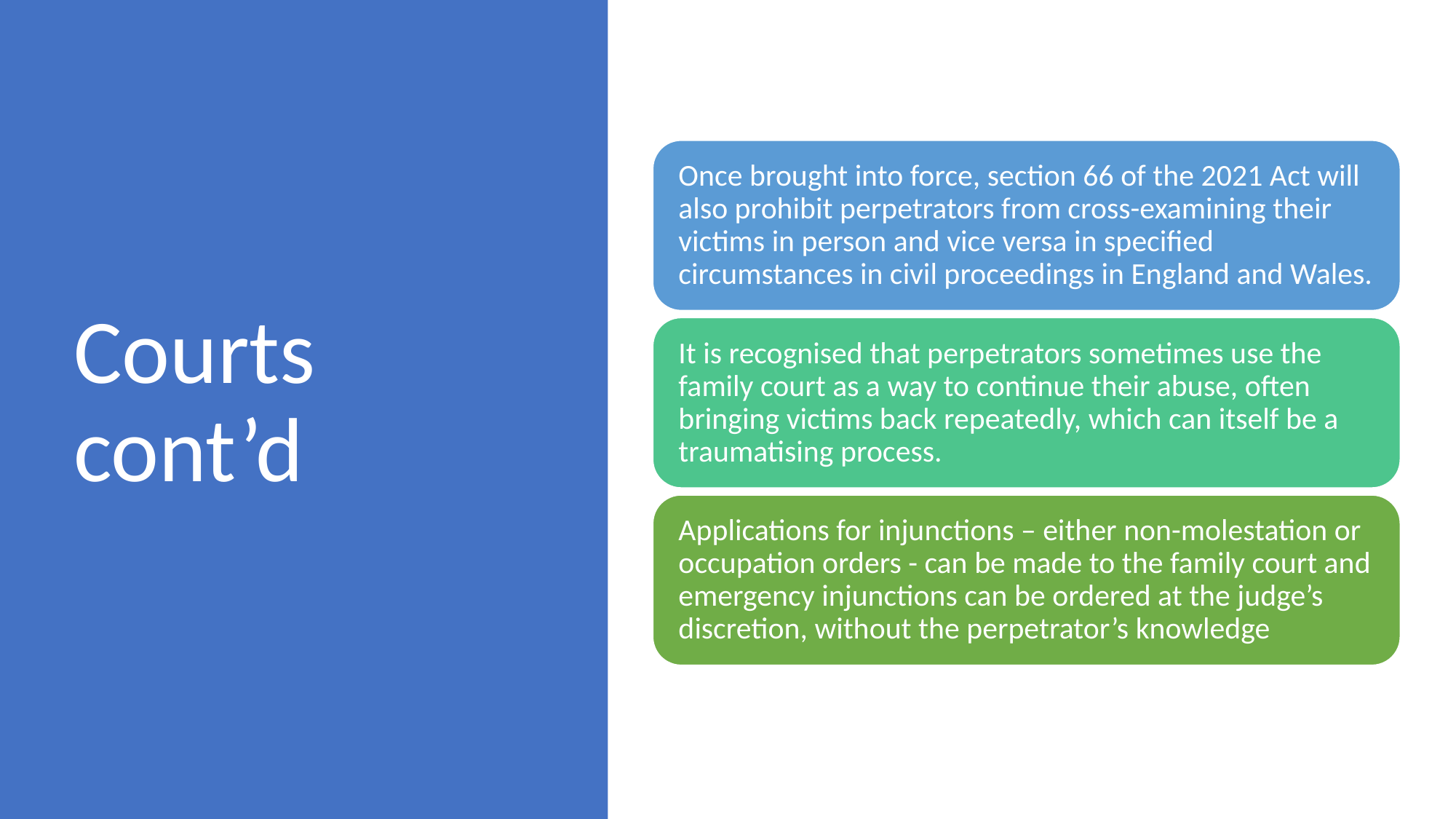

# Courts cont’d
Once brought into force, section 66 of the 2021 Act will also prohibit perpetrators from cross-examining their victims in person and vice versa in specified circumstances in civil proceedings in England and Wales.
It is recognised that perpetrators sometimes use the family court as a way to continue their abuse, often bringing victims back repeatedly, which can itself be a traumatising process.
Applications for injunctions – either non-molestation or occupation orders - can be made to the family court and emergency injunctions can be ordered at the judge’s discretion, without the perpetrator’s knowledge